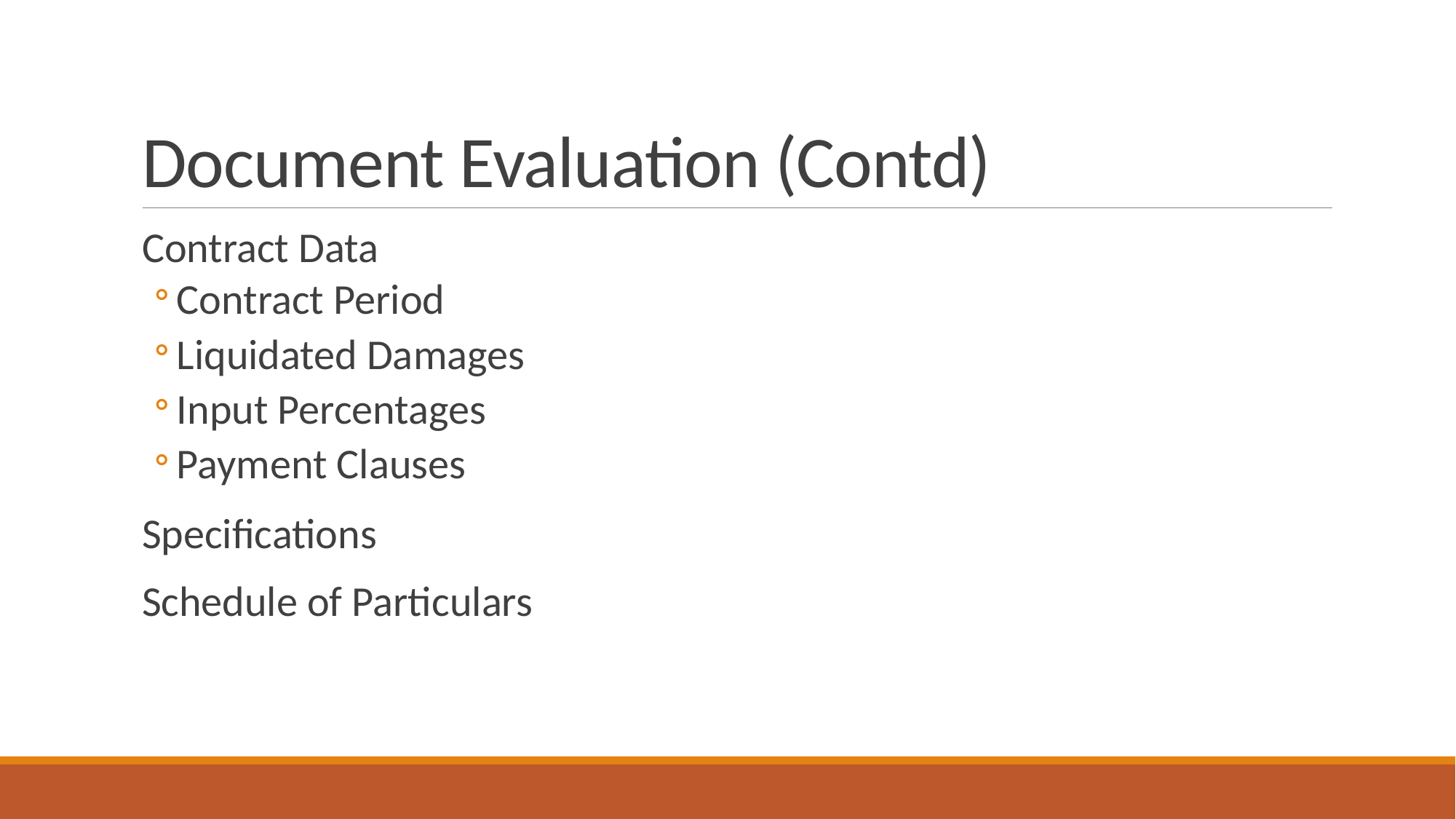

# Document Evaluation (Contd)
Contract Data
Contract Period
Liquidated Damages
Input Percentages
Payment Clauses
Specifications
Schedule of Particulars